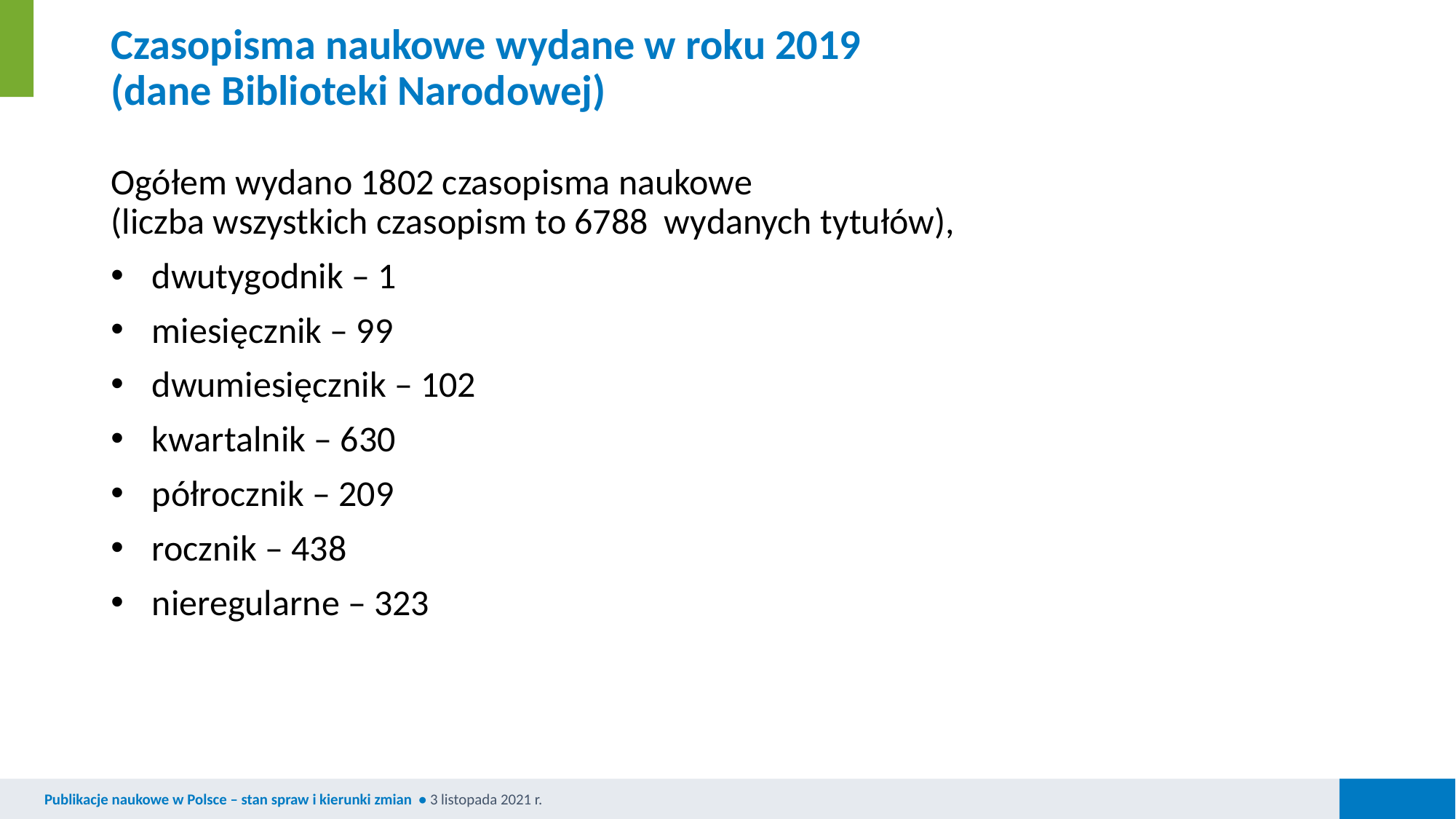

# Czasopisma naukowe wydane w roku 2019 (dane Biblioteki Narodowej)
Ogółem wydano 1802 czasopisma naukowe
(liczba wszystkich czasopism to 6788  wydanych tytułów),
dwutygodnik – 1
miesięcznik – 99
dwumiesięcznik – 102
kwartalnik – 630
półrocznik – 209
rocznik – 438
nieregularne – 323